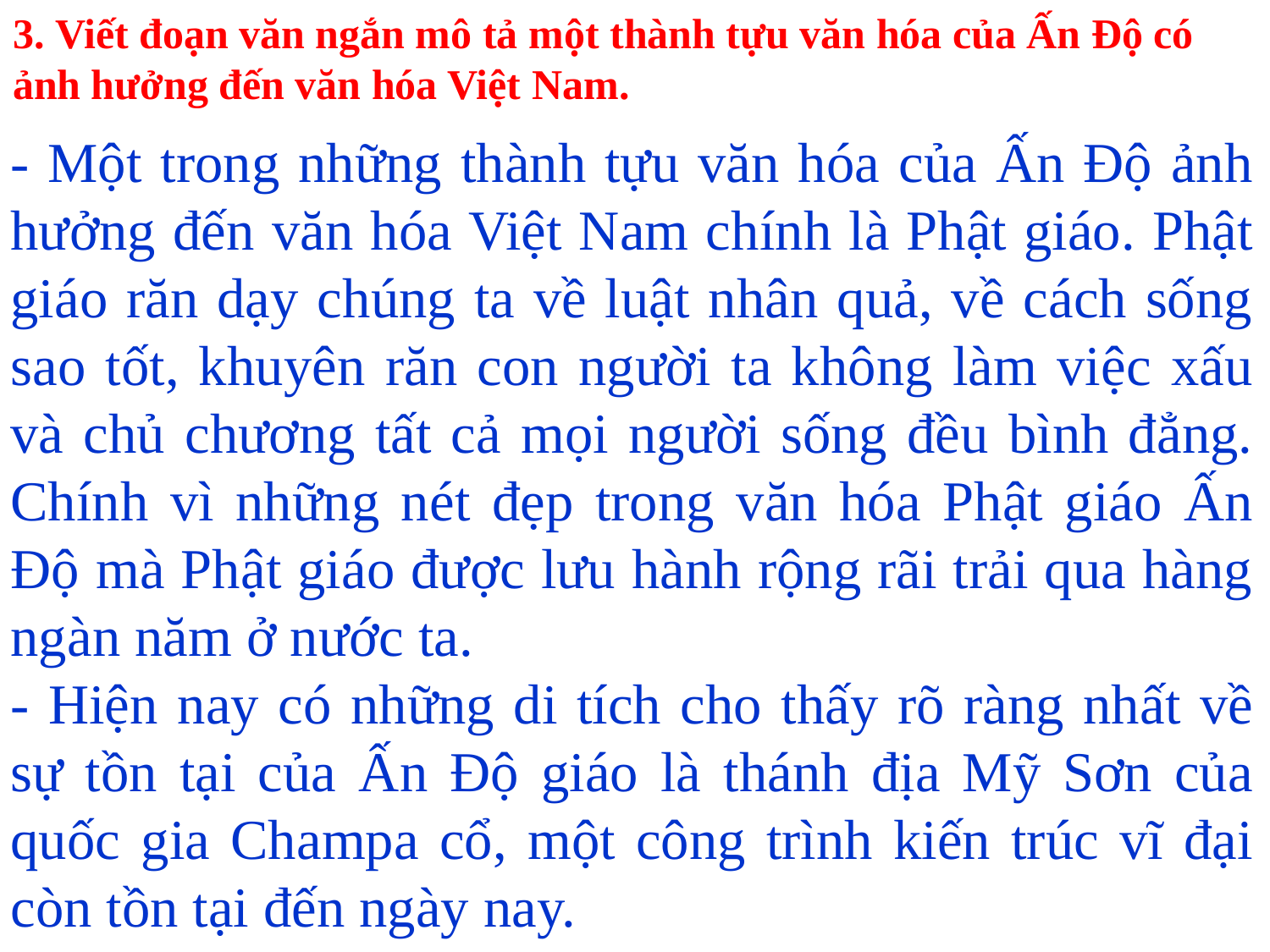

# 3. Viết đoạn văn ngắn mô tả một thành tựu văn hóa của Ấn Độ có ảnh hưởng đến văn hóa Việt Nam.
- Một trong những thành tựu văn hóa của Ấn Độ ảnh hưởng đến văn hóa Việt Nam chính là Phật giáo. Phật giáo răn dạy chúng ta về luật nhân quả, về cách sống sao tốt, khuyên răn con người ta không làm việc xấu và chủ chương tất cả mọi người sống đều bình đẳng. Chính vì những nét đẹp trong văn hóa Phật giáo Ấn Độ mà Phật giáo được lưu hành rộng rãi trải qua hàng ngàn năm ở nước ta.
- Hiện nay có những di tích cho thấy rõ ràng nhất về sự tồn tại của Ấn Độ giáo là thánh địa Mỹ Sơn của quốc gia Champa cổ, một công trình kiến trúc vĩ đại còn tồn tại đến ngày nay.